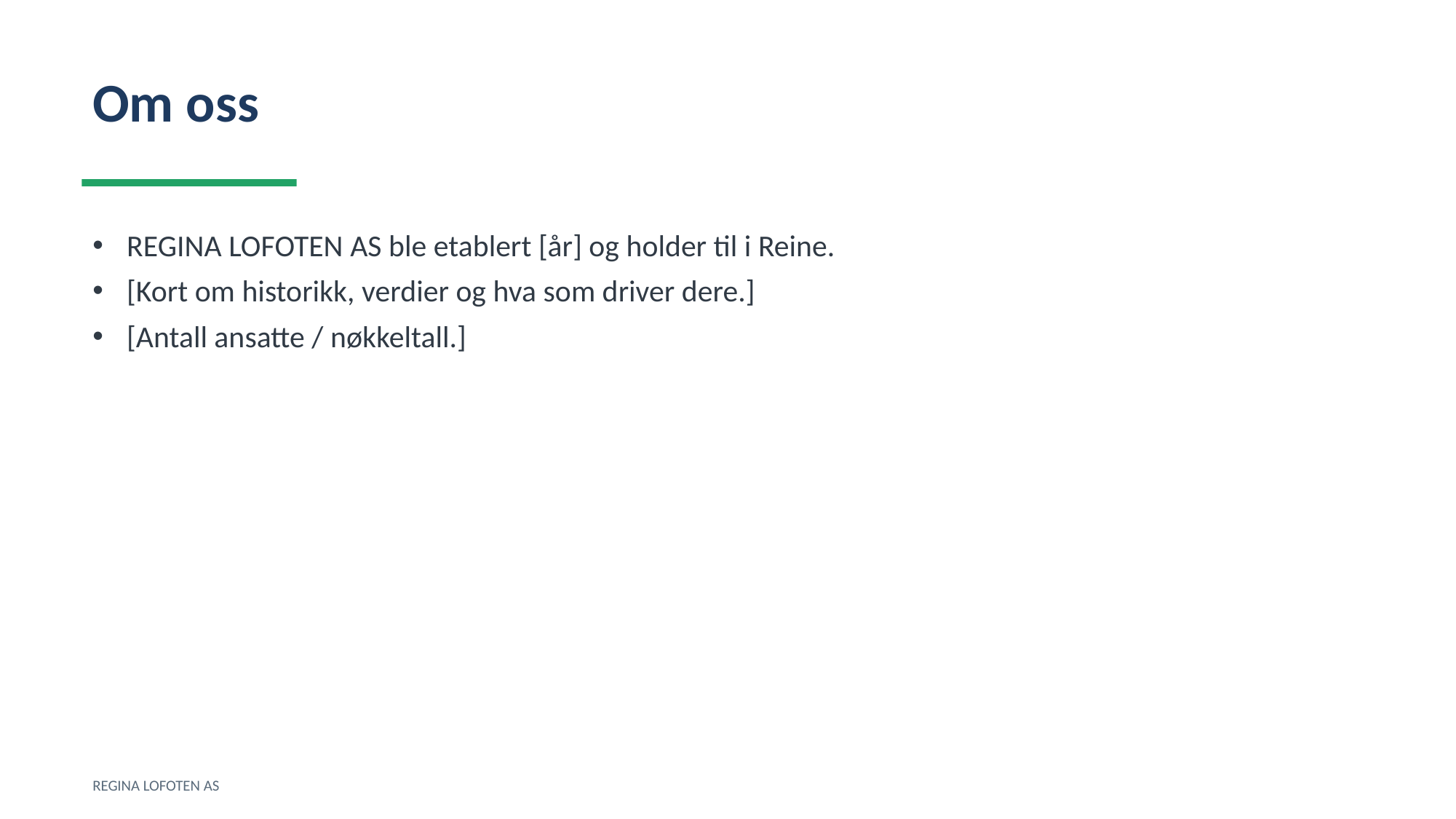

Om oss

REGINA LOFOTEN AS ble etablert [år] og holder til i Reine.
[Kort om historikk, verdier og hva som driver dere.]
[Antall ansatte / nøkkeltall.]
REGINA LOFOTEN AS